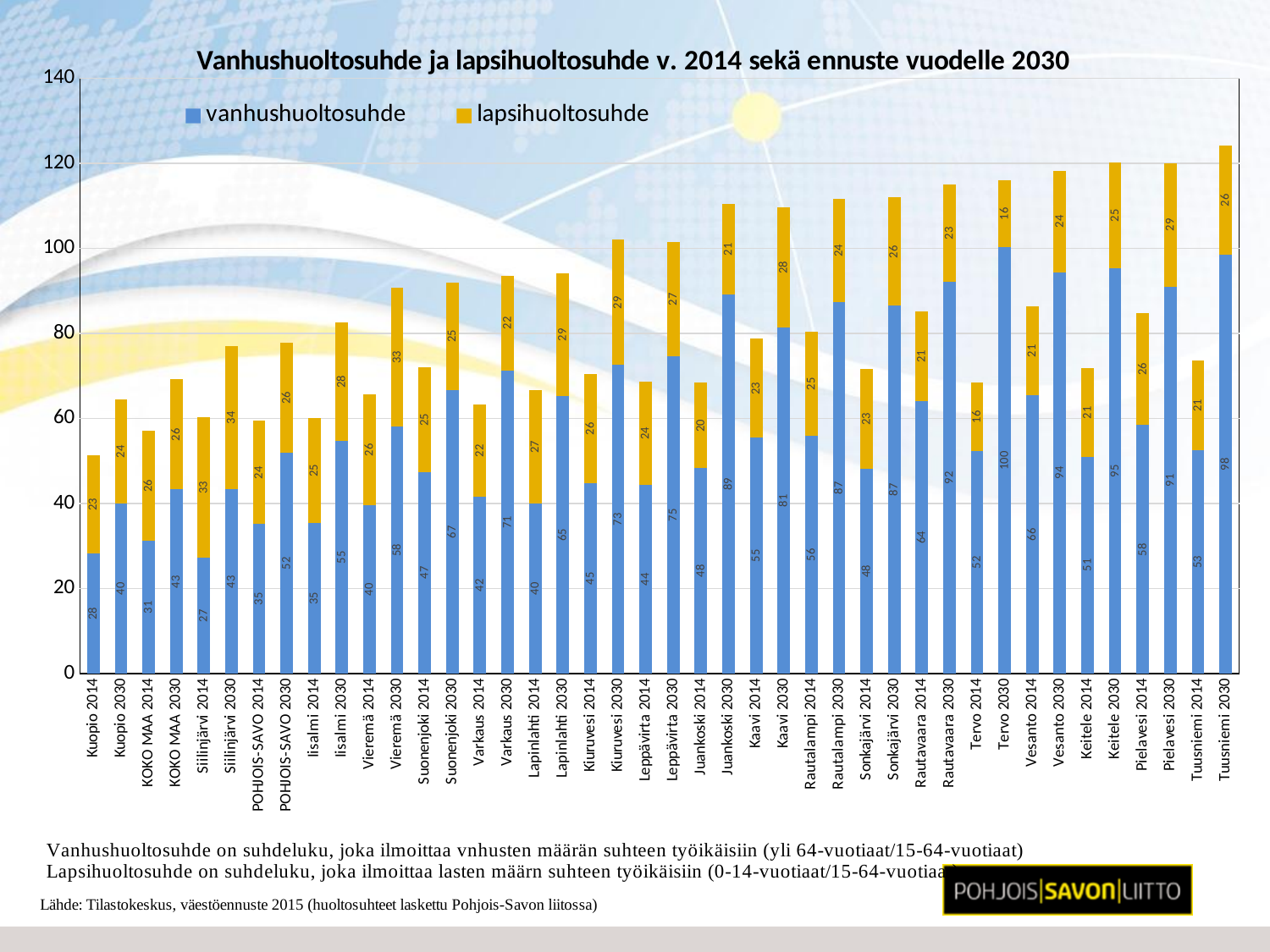

### Chart: Vanhushuoltosuhde ja lapsihuoltosuhde v. 2014 sekä ennuste vuodelle 2030

| Category | vanhushuoltosuhde | lapsihuoltosuhde |
|---|---|---|
| Kuopio 2014 | 28.262820164228614 | 23.035510359454022 |
| Kuopio 2030 | 40.008551690963266 | 24.471198172076054 |
| KOKO MAA 2014 | 31.327902606295442 | 25.73681229775785 |
| KOKO MAA 2030 | 43.37008754537073 | 25.866264420872543 |
| Siilinjärvi 2014 | 27.20680725120237 | 33.11875693673696 |
| Siilinjärvi 2030 | 43.33564333564334 | 33.695233695233696 |
| POHJOIS-SAVO 2014 | 35.22475624394221 | 24.224120777195086 |
| POHJOIS-SAVO 2030 | 51.92218520605797 | 25.95752573495317 |
| Iisalmi 2014 | 35.39765319426336 | 24.786324786324787 |
| Iisalmi 2030 | 54.78253624395934 | 27.762039660056658 |
| Vieremä 2014 | 39.6873643074251 | 26.009552757273124 |
| Vieremä 2030 | 58.11546840958606 | 32.62527233115469 |
| Suonenjoki 2014 | 47.473342605470556 | 24.501622624014836 |
| Suonenjoki 2030 | 66.78416485900217 | 25.216919739696316 |
| Varkaus 2014 | 41.6479904377708 | 21.65695502764082 |
| Varkaus 2030 | 71.32576525440908 | 22.2886681532536 |
| Lapinlahti 2014 | 39.98017511977532 | 26.763588303320667 |
| Lapinlahti 2030 | 65.33729316928299 | 28.87144675434875 |
| Kiuruvesi 2014 | 44.84706799142801 | 25.657510227936882 |
| Kiuruvesi 2030 | 72.68110130981022 | 29.37717187917669 |
| Leppävirta 2014 | 44.40889188278882 | 24.250589424048503 |
| Leppävirta 2030 | 74.62936394069824 | 26.901004304160686 |
| Juankoski 2014 | 48.29251466022767 | 20.110382890651948 |
| Juankoski 2030 | 89.13619501854797 | 21.356650768415474 |
| Kaavi 2014 | 55.45050055617352 | 23.303670745272527 |
| Kaavi 2030 | 81.35849056603773 | 28.30188679245283 |
| Rautalampi 2014 | 55.88235294117647 | 24.545454545454547 |
| Rautalampi 2030 | 87.46458923512748 | 24.150141643059488 |
| Sonkajärvi 2014 | 48.25811559778306 | 23.39667458432304 |
| Sonkajärvi 2030 | 86.55006031363088 | 25.512665862484923 |
| Rautavaara 2014 | 64.18848167539267 | 20.94240837696335 |
| Rautavaara 2030 | 92.22560975609755 | 22.865853658536587 |
| Tervo 2014 | 52.27743271221532 | 16.149068322981368 |
| Tervo 2030 | 100.31055900621118 | 15.838509316770185 |
| Vesanto 2014 | 65.53156146179401 | 20.84717607973422 |
| Vesanto 2030 | 94.43155452436194 | 23.897911832946637 |
| Keitele 2014 | 51.07449856733525 | 20.702005730659025 |
| Keitele 2030 | 95.3713670613563 | 24.97308934337998 |
| Pielavesi 2014 | 58.47817690227887 | 26.41946697566628 |
| Pielavesi 2030 | 91.0880262438491 | 29.03225806451613 |
| Tuusniemi 2014 | 52.588383838383834 | 21.022727272727273 |
| Tuusniemi 2030 | 98.48484848484848 | 25.757575757575758 |